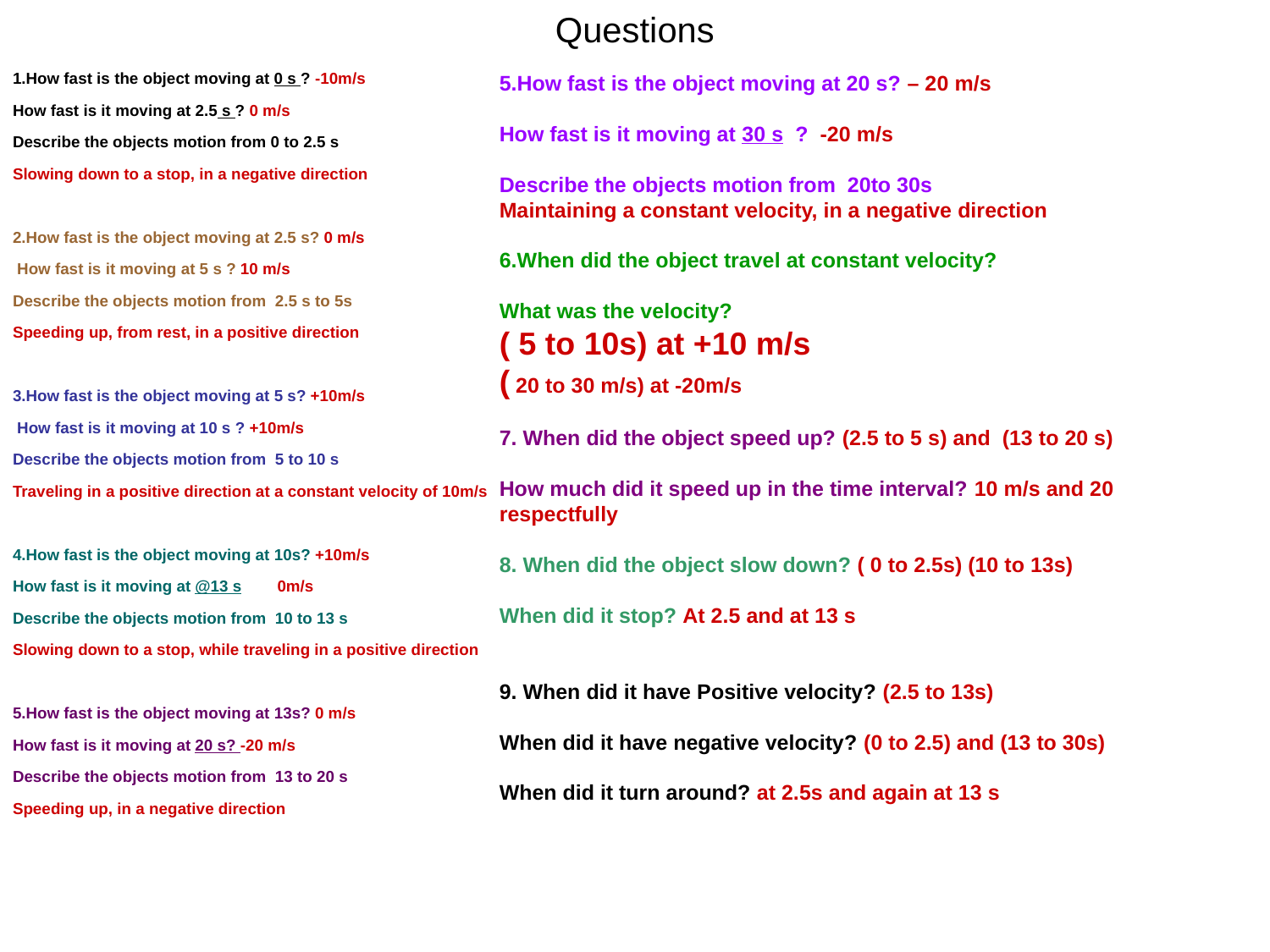

Questions
1.How fast is the object moving at 0 s ? -10m/s
How fast is it moving at 2.5 s ? 0 m/s
Describe the objects motion from 0 to 2.5 s
Slowing down to a stop, in a negative direction

2.How fast is the object moving at 2.5 s? 0 m/s
 How fast is it moving at 5 s ? 10 m/s
Describe the objects motion from  2.5 s to 5s
Speeding up, from rest, in a positive direction

3.How fast is the object moving at 5 s? +10m/s
 How fast is it moving at 10 s ? +10m/s
Describe the objects motion from  5 to 10 s
Traveling in a positive direction at a constant velocity of 10m/s

4.How fast is the object moving at 10s? +10m/s
How fast is it moving at @13 s        0m/s
Describe the objects motion from  10 to 13 s
Slowing down to a stop, while traveling in a positive direction

5.How fast is the object moving at 13s? 0 m/s
How fast is it moving at 20 s? -20 m/s
Describe the objects motion from  13 to 20 s
Speeding up, in a negative direction

5.How fast is the object moving at 20 s? – 20 m/s

How fast is it moving at 30 s  ?  -20 m/s

Describe the objects motion from  20to 30s
Maintaining a constant velocity, in a negative direction

6.When did the object travel at constant velocity?
What was the velocity?
( 5 to 10s) at +10 m/s
( 20 to 30 m/s) at -20m/s

7. When did the object speed up? (2.5 to 5 s) and  (13 to 20 s)

How much did it speed up in the time interval? 10 m/s and 20 respectfully

8. When did the object slow down? ( 0 to 2.5s) (10 to 13s)

When did it stop? At 2.5 and at 13 s

9. When did it have Positive velocity? (2.5 to 13s)

When did it have negative velocity? (0 to 2.5) and (13 to 30s)

When did it turn around? at 2.5s and again at 13 s